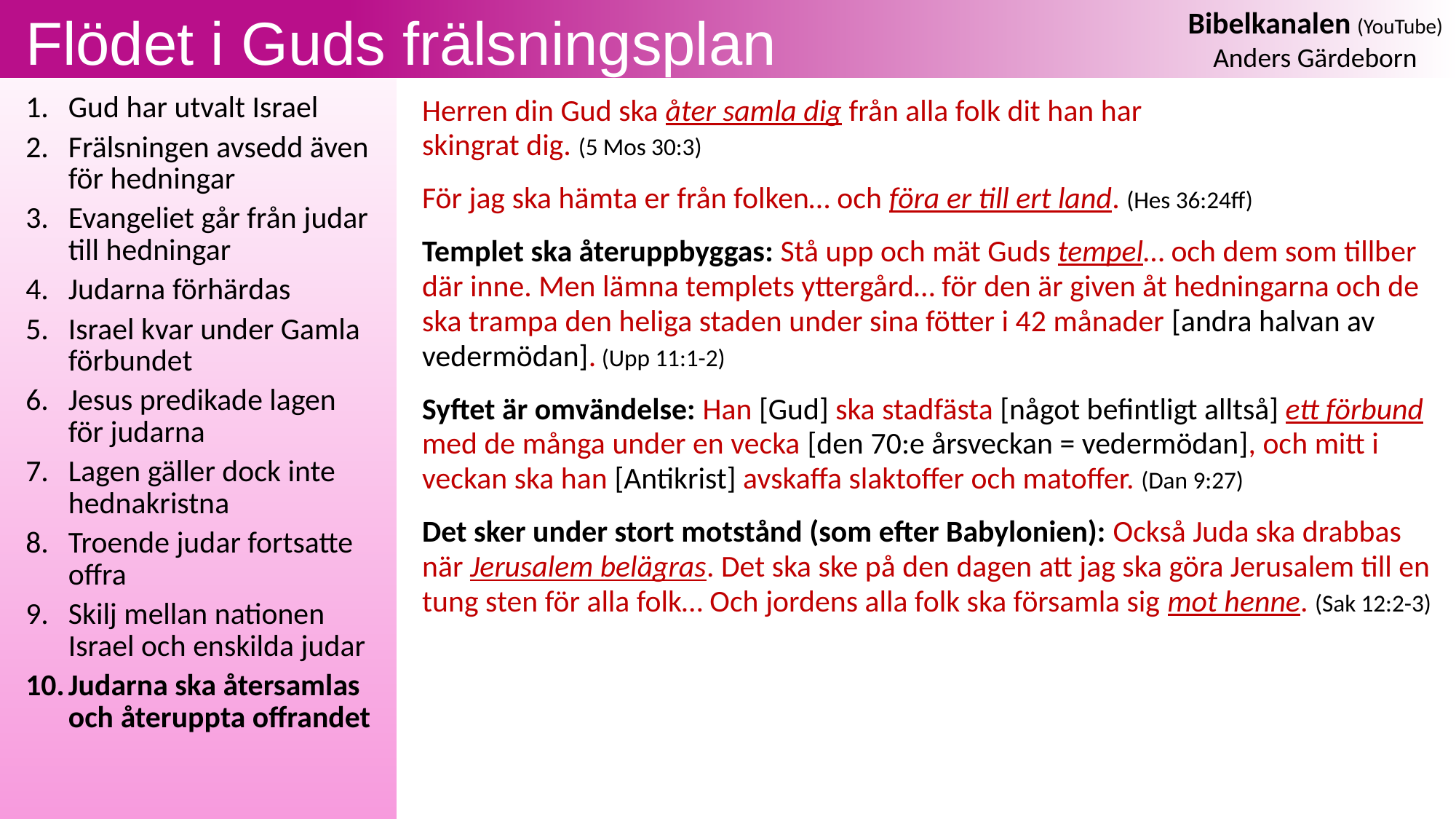

# Flödet i Guds frälsningsplan
Gud har utvalt Israel
Frälsningen avsedd även för hedningar
Evangeliet går från judar till hedningar
Judarna förhärdas
Israel kvar under Gamla förbundet
Jesus predikade lagen
för judarna
Lagen gäller dock inte hednakristna
Troende judar fortsatte offra
Skilj mellan nationen Israel och enskilda judar
Judarna ska återsamlas och återuppta offrandet
Herren din Gud ska åter samla dig från alla folk dit han har
skingrat dig. (5 Mos 30:3)
För jag ska hämta er från folken… och föra er till ert land. (Hes 36:24ff)
Templet ska återuppbyggas: Stå upp och mät Guds tempel… och dem som tillber där inne. Men lämna templets yttergård… för den är given åt hedningarna och de ska trampa den heliga staden under sina fötter i 42 månader [andra halvan av vedermödan]. (Upp 11:1-2)
Syftet är omvändelse: Han [Gud] ska stadfästa [något befintligt alltså] ett förbund med de många under en vecka [den 70:e årsveckan = vedermödan], och mitt i veckan ska han [Antikrist] avskaffa slaktoffer och matoffer. (Dan 9:27)
Det sker under stort motstånd (som efter Babylonien): Också Juda ska drabbas när Jerusalem belägras. Det ska ske på den dagen att jag ska göra Jerusalem till en tung sten för alla folk… Och jordens alla folk ska församla sig mot henne. (Sak 12:2-3)